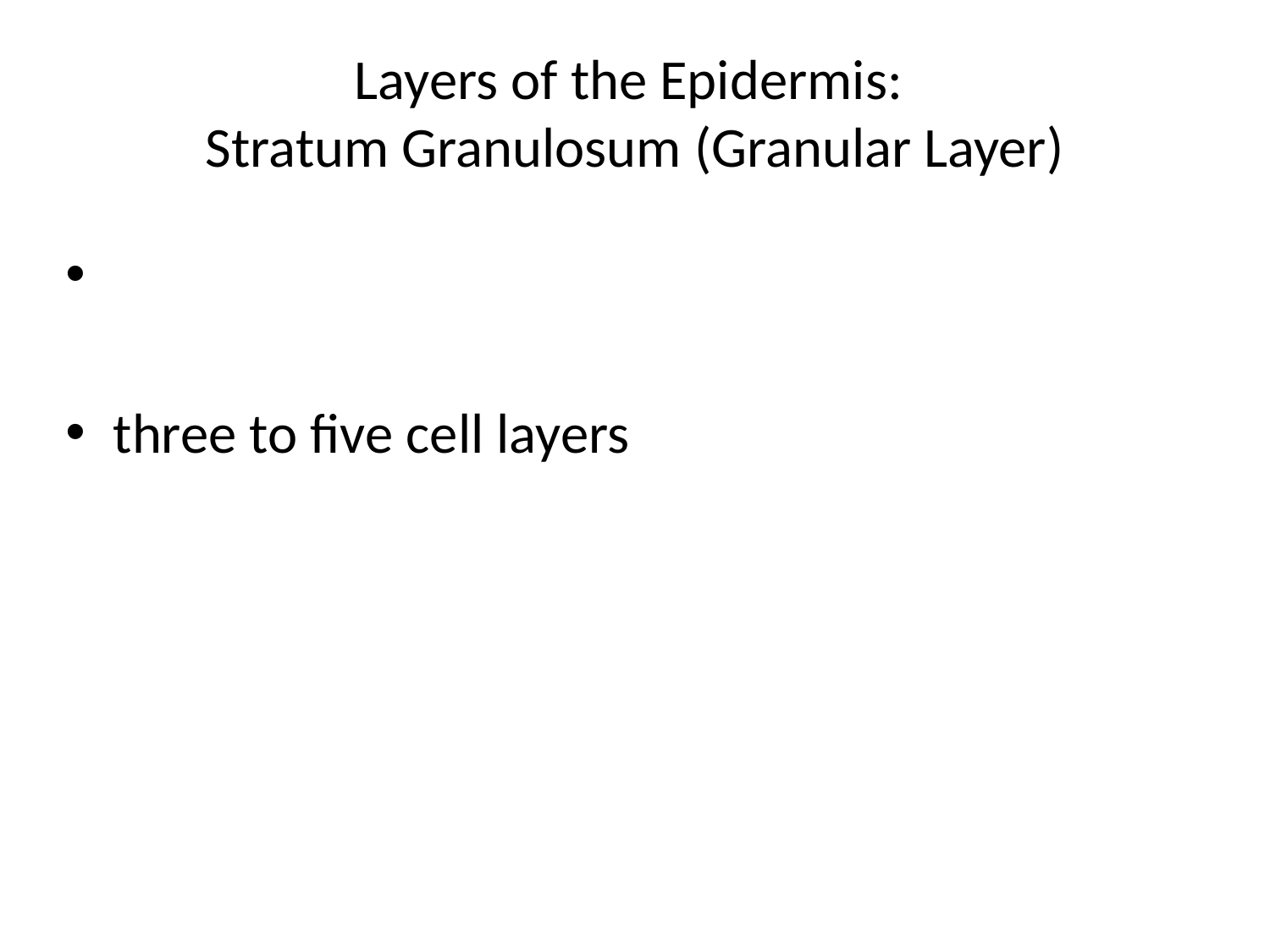

# Layers of the Epidermis: Stratum Granulosum (Granular Layer)

three to five cell layers